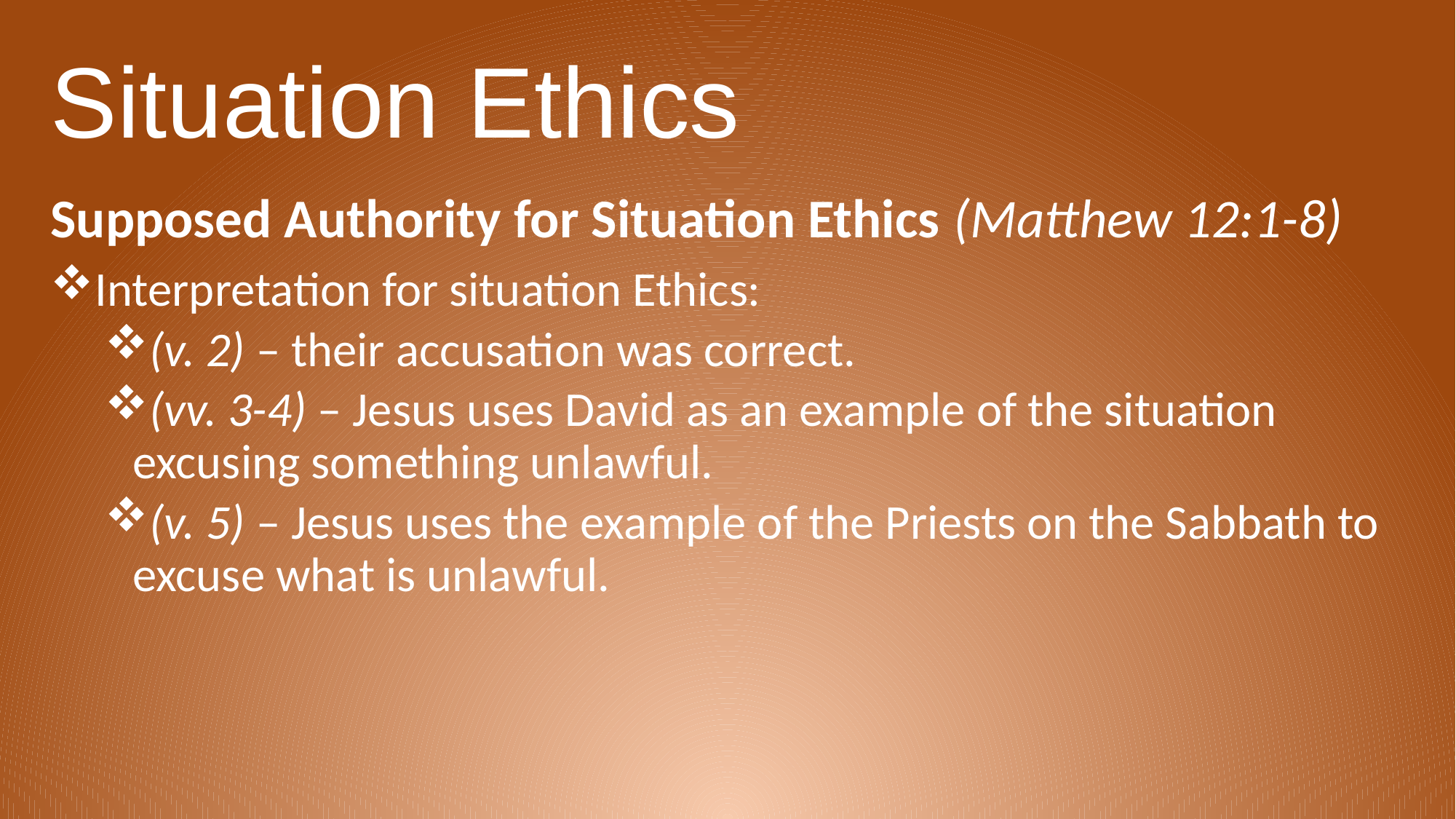

# Situation Ethics
Supposed Authority for Situation Ethics (Matthew 12:1-8)
Interpretation for situation Ethics:
(v. 2) – their accusation was correct.
(vv. 3-4) – Jesus uses David as an example of the situation excusing something unlawful.
(v. 5) – Jesus uses the example of the Priests on the Sabbath to excuse what is unlawful.